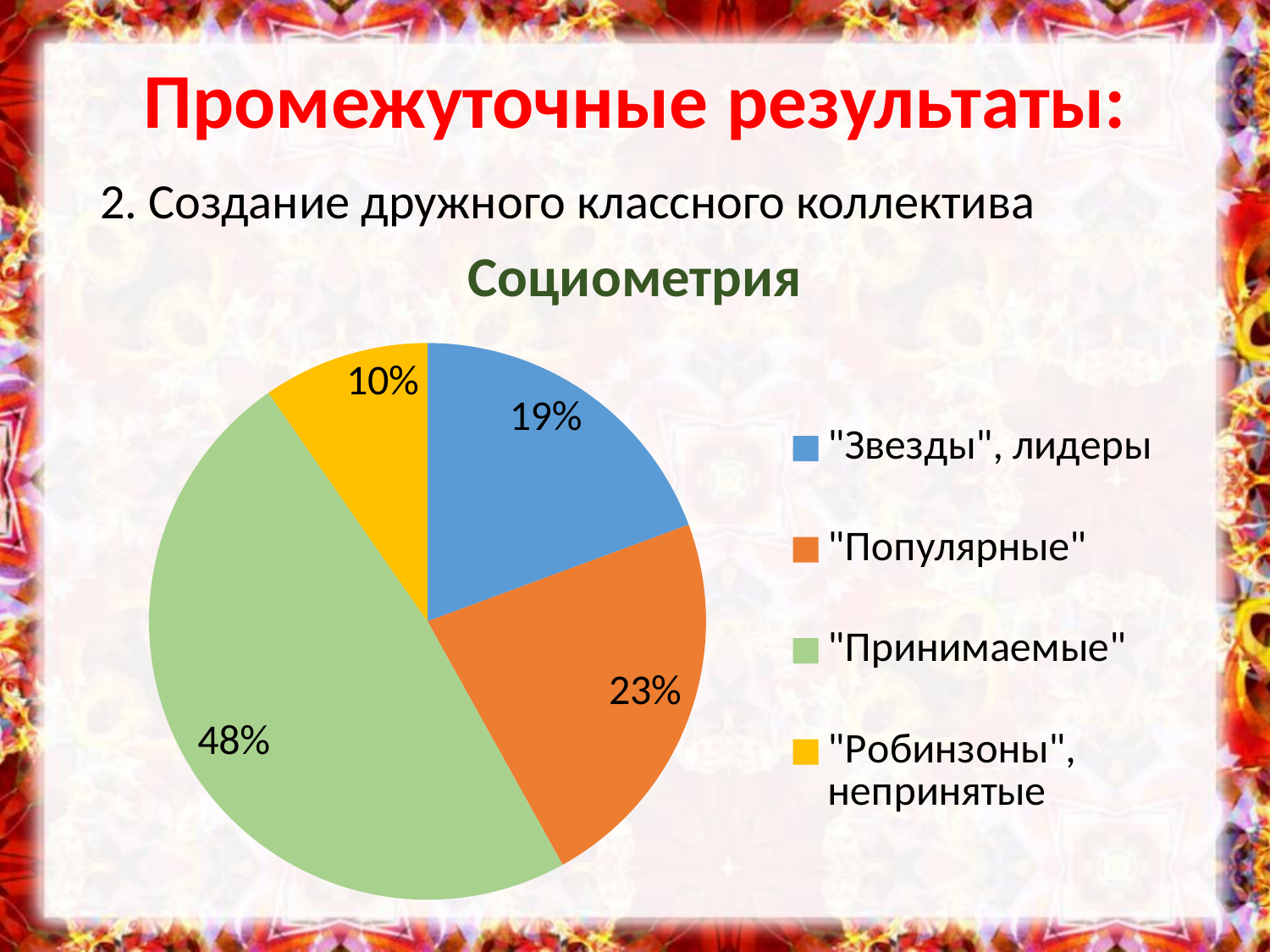

# Промежуточные результаты:
2. Создание дружного классного коллектива
Социометрия

### Chart

| Category | Продажи |
|---|---|
| "Звезды", лидеры | 6.0 |
| "Популярные" | 7.0 |
| "Принимаемые" | 15.0 |
| "Робинзоны", непринятые | 3.0 |